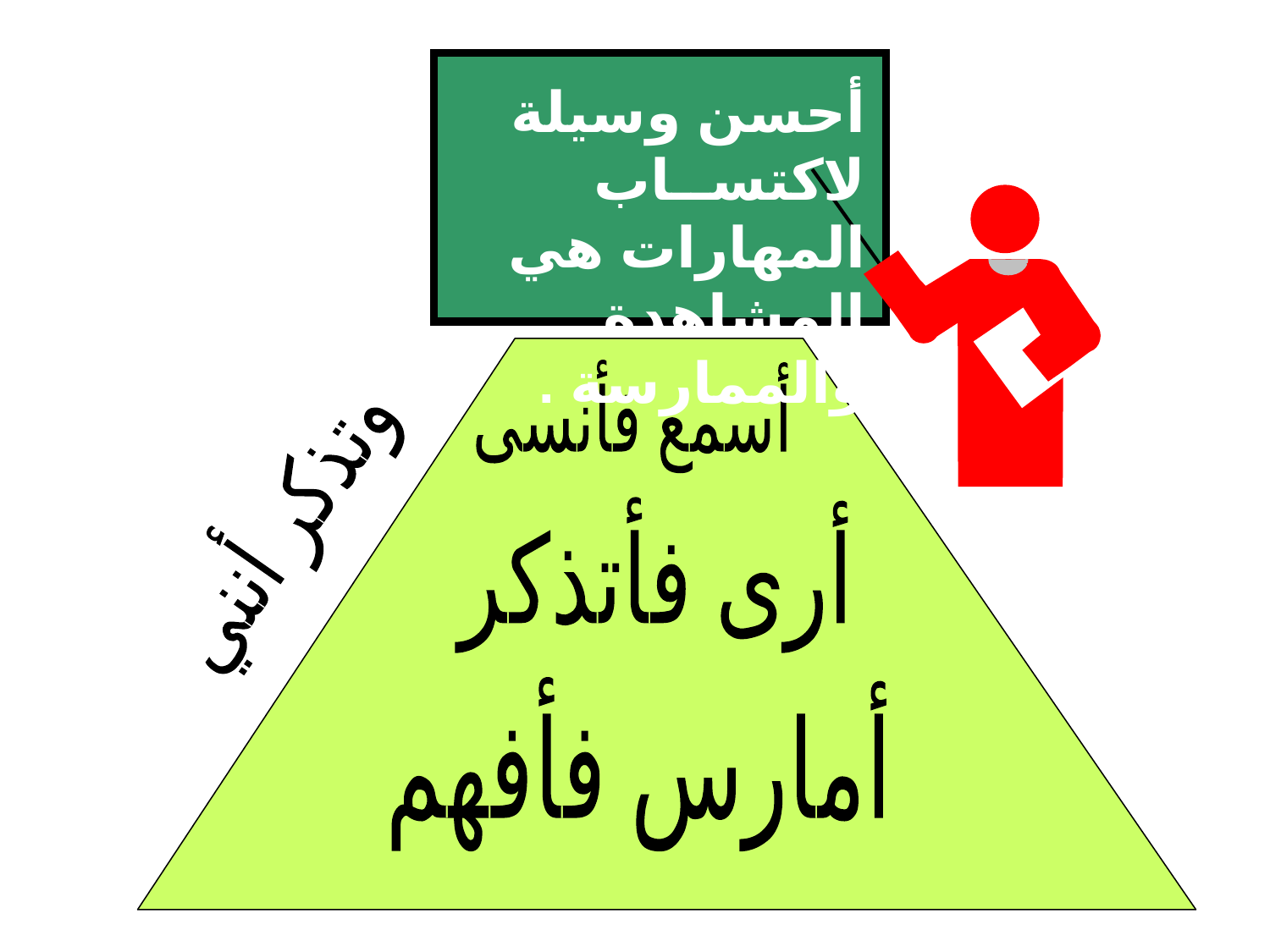

أحسن وسيلة لاكتســاب المهارات هي المشاهدة والممارسة .

أسمع فأنسى
وتذكر أنني
أرى فأتذكر
أمارس فأفهم